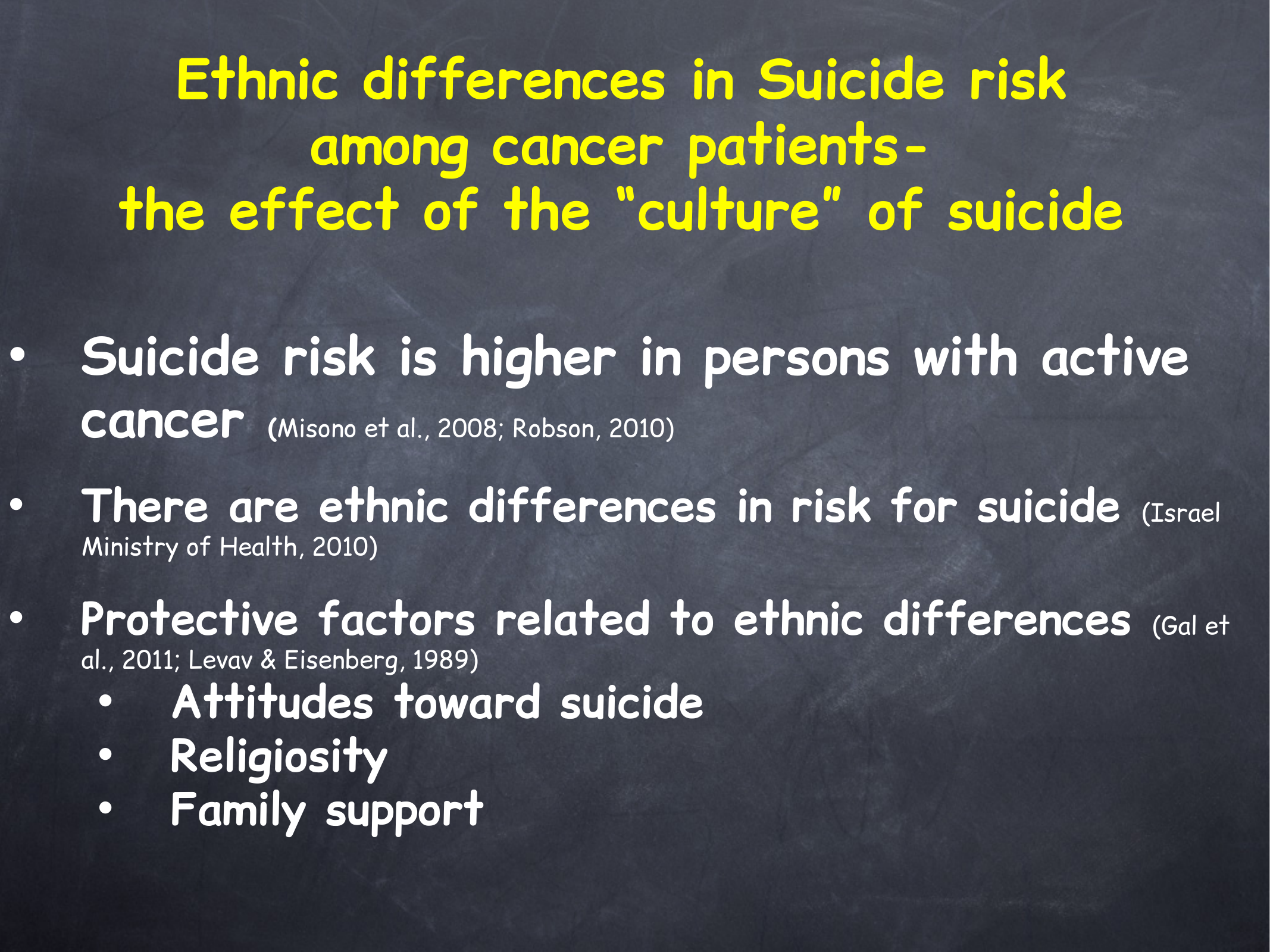

# Ethnic differences in Suicide risk among cancer patients- the effect of the “culture” of suicide
Suicide risk is higher in persons with active cancer (Misono et al., 2008; Robson, 2010)

There are ethnic differences in risk for suicide (Israel Ministry of Health, 2010)

Protective factors related to ethnic differences (Gal et al., 2011; Levav & Eisenberg, 1989)
Attitudes toward suicide
Religiosity
Family support